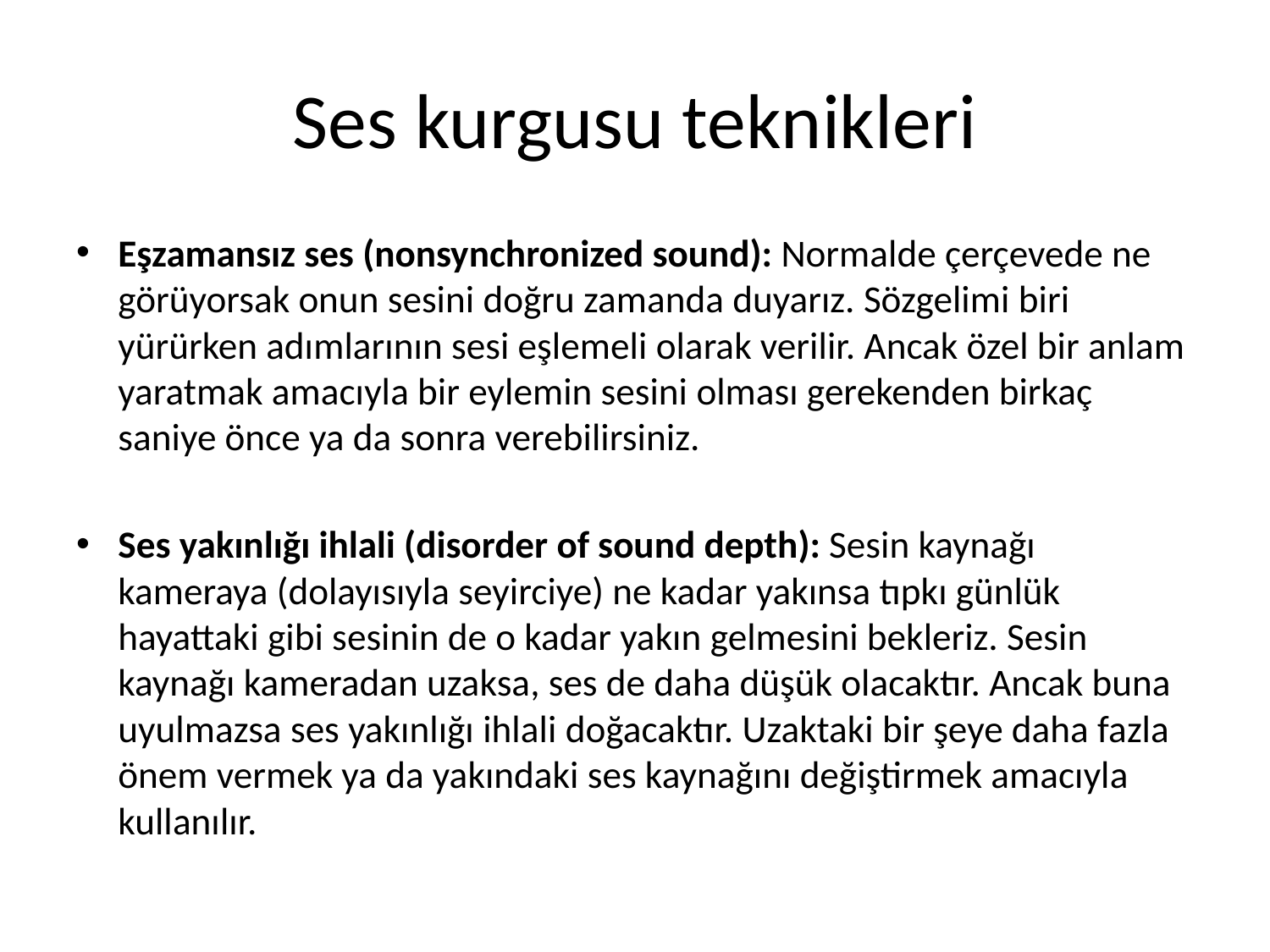

# Ses kurgusu teknikleri
Eşzamansız ses (nonsynchronized sound): Normalde çerçevede ne görüyorsak onun sesini doğru zamanda duyarız. Sözgelimi biri yürürken adımlarının sesi eşlemeli olarak verilir. Ancak özel bir anlam yaratmak amacıyla bir eylemin sesini olması gerekenden birkaç saniye önce ya da sonra verebilirsiniz.

Ses yakınlığı ihlali (disorder of sound depth): Sesin kaynağı kameraya (dolayısıyla seyirciye) ne kadar yakınsa tıpkı günlük hayattaki gibi sesinin de o kadar yakın gelmesini bekleriz. Sesin kaynağı kameradan uzaksa, ses de daha düşük olacaktır. Ancak buna uyulmazsa ses yakınlığı ihlali doğacaktır. Uzaktaki bir şeye daha fazla önem vermek ya da yakındaki ses kaynağını değiştirmek amacıyla kullanılır.